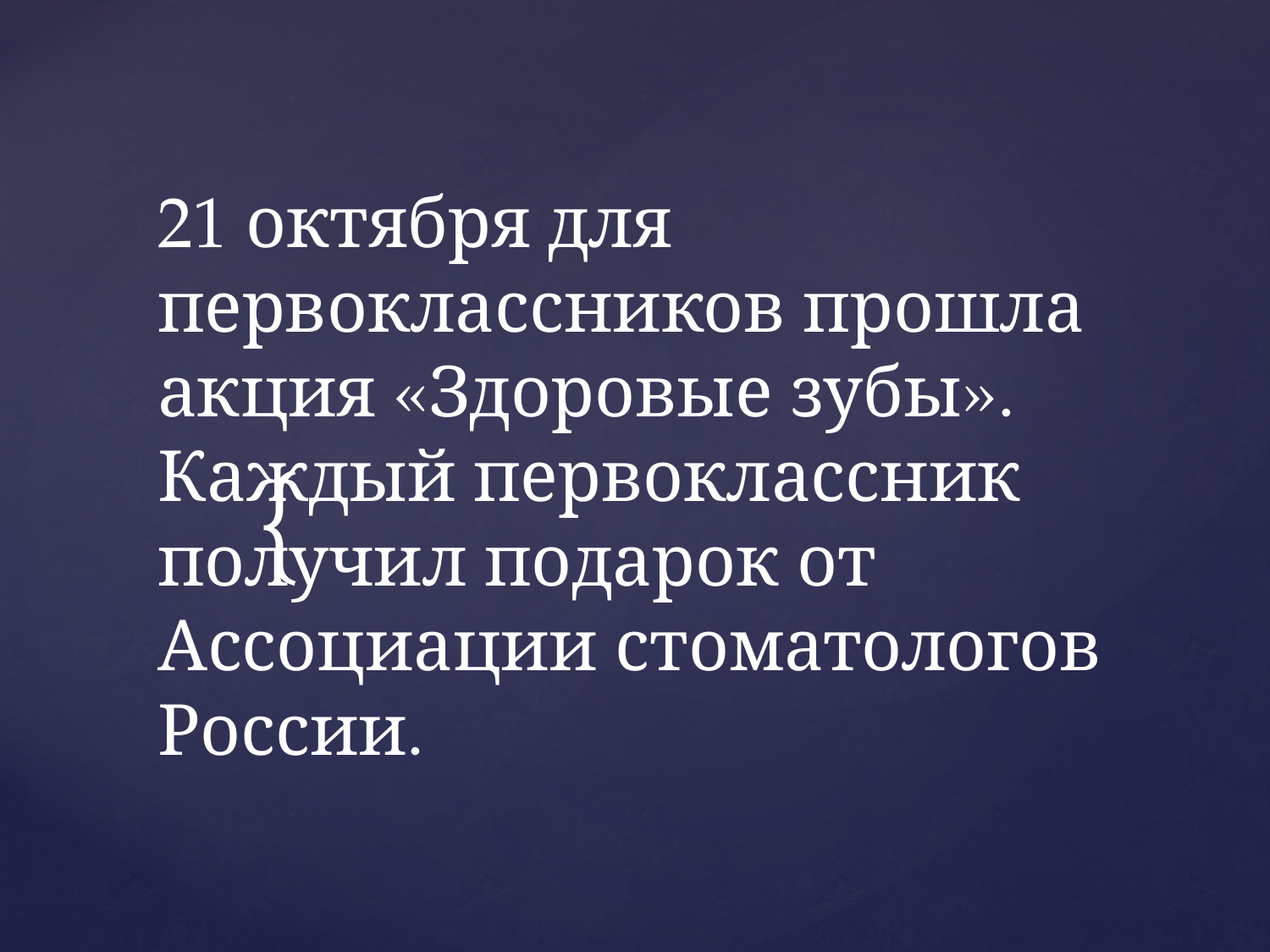

# 21 октября для первоклассников прошла акция «Здоровые зубы». Каждый первоклассник получил подарок от Ассоциации стоматологов России.